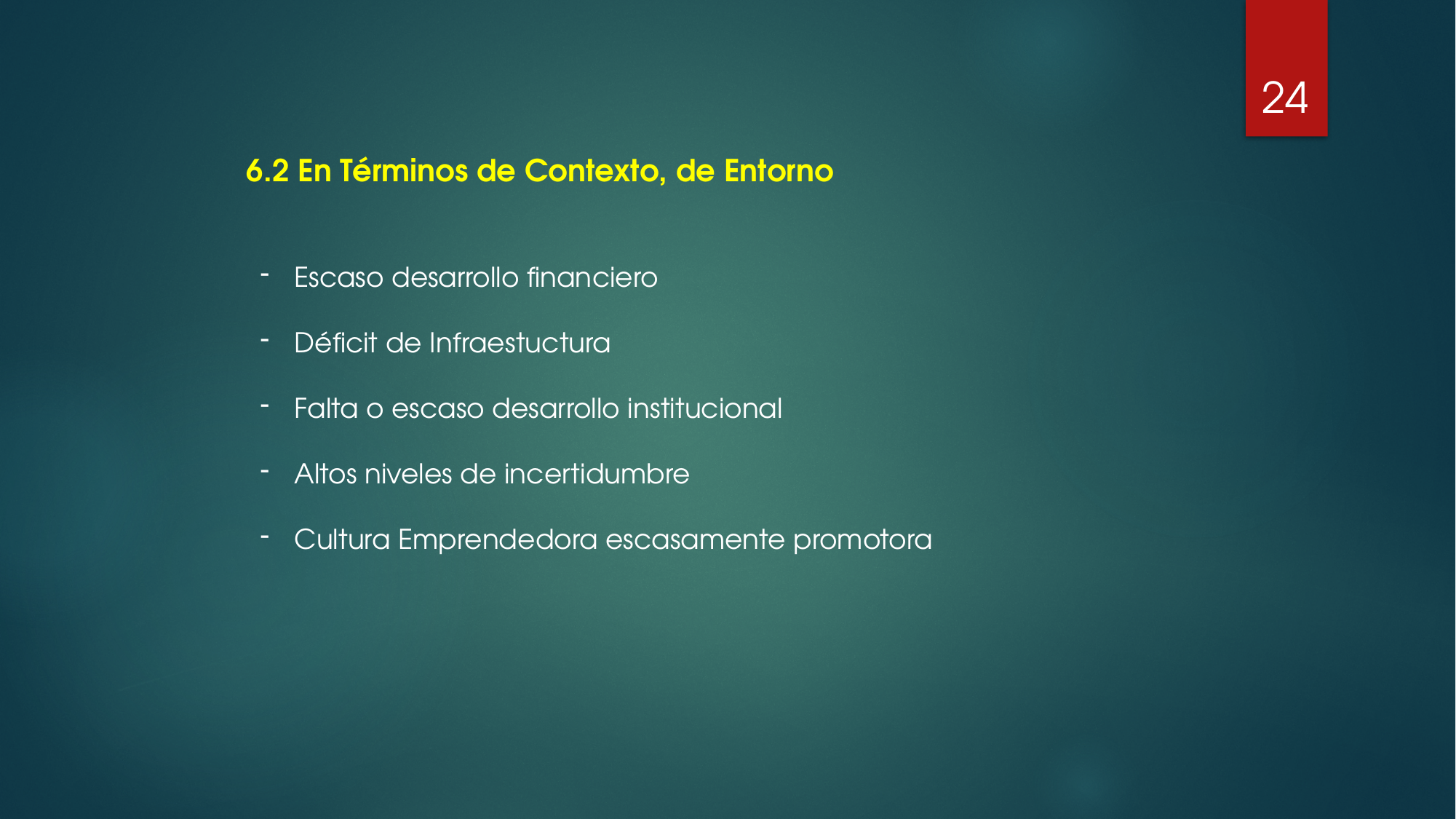

24
6.2 En Términos de Contexto, de Entorno
Escaso desarrollo financiero

Déficit de Infraestuctura

Falta o escaso desarrollo institucional

Altos niveles de incertidumbre

Cultura Emprendedora escasamente promotora